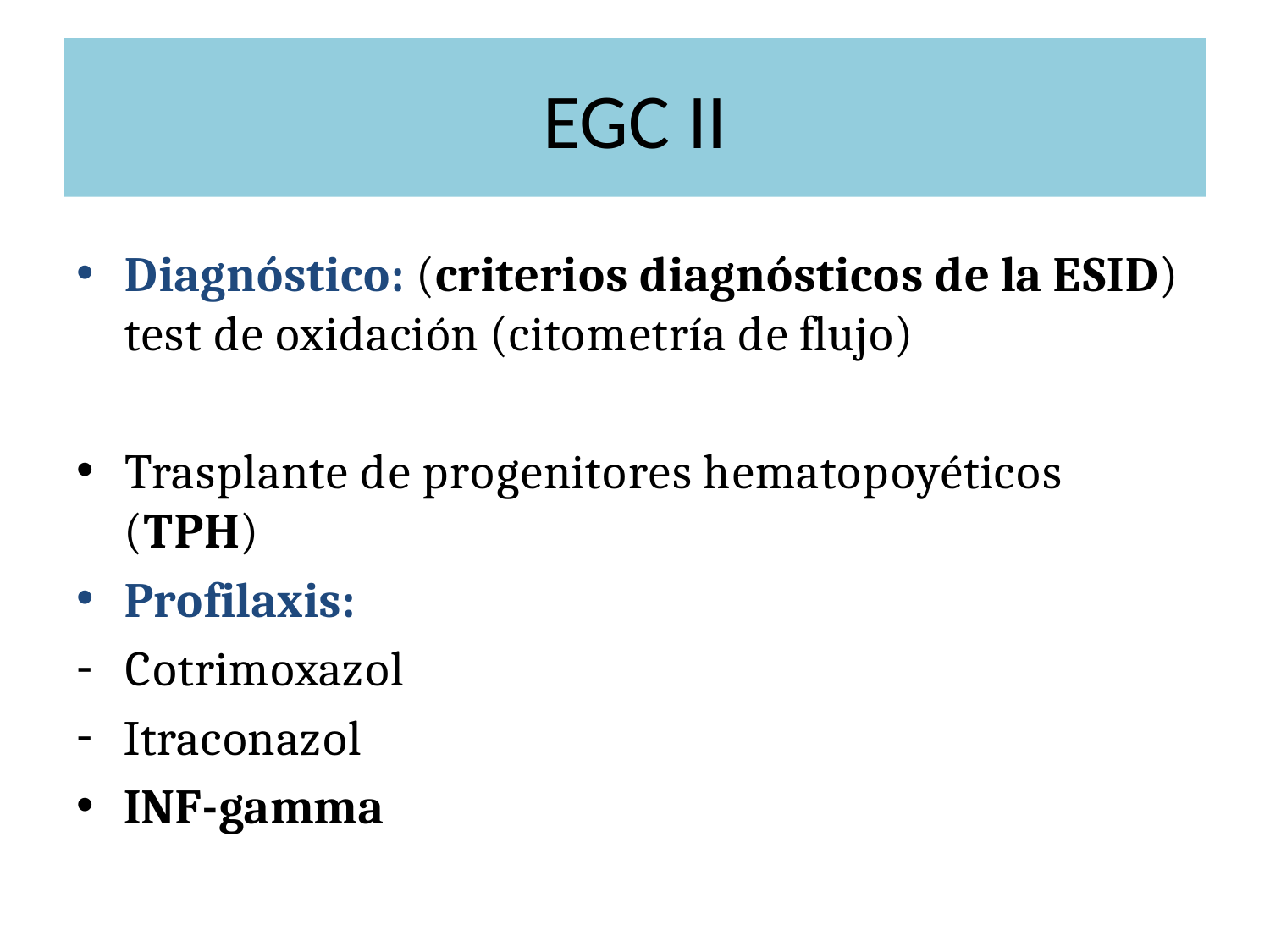

# EGC II
Diagnóstico: (criterios diagnósticos de la ESID) test de oxidación (citometría de flujo)

Trasplante de progenitores hematopoyéticos (TPH)
Profilaxis:
Cotrimoxazol
Itraconazol
INF-gamma